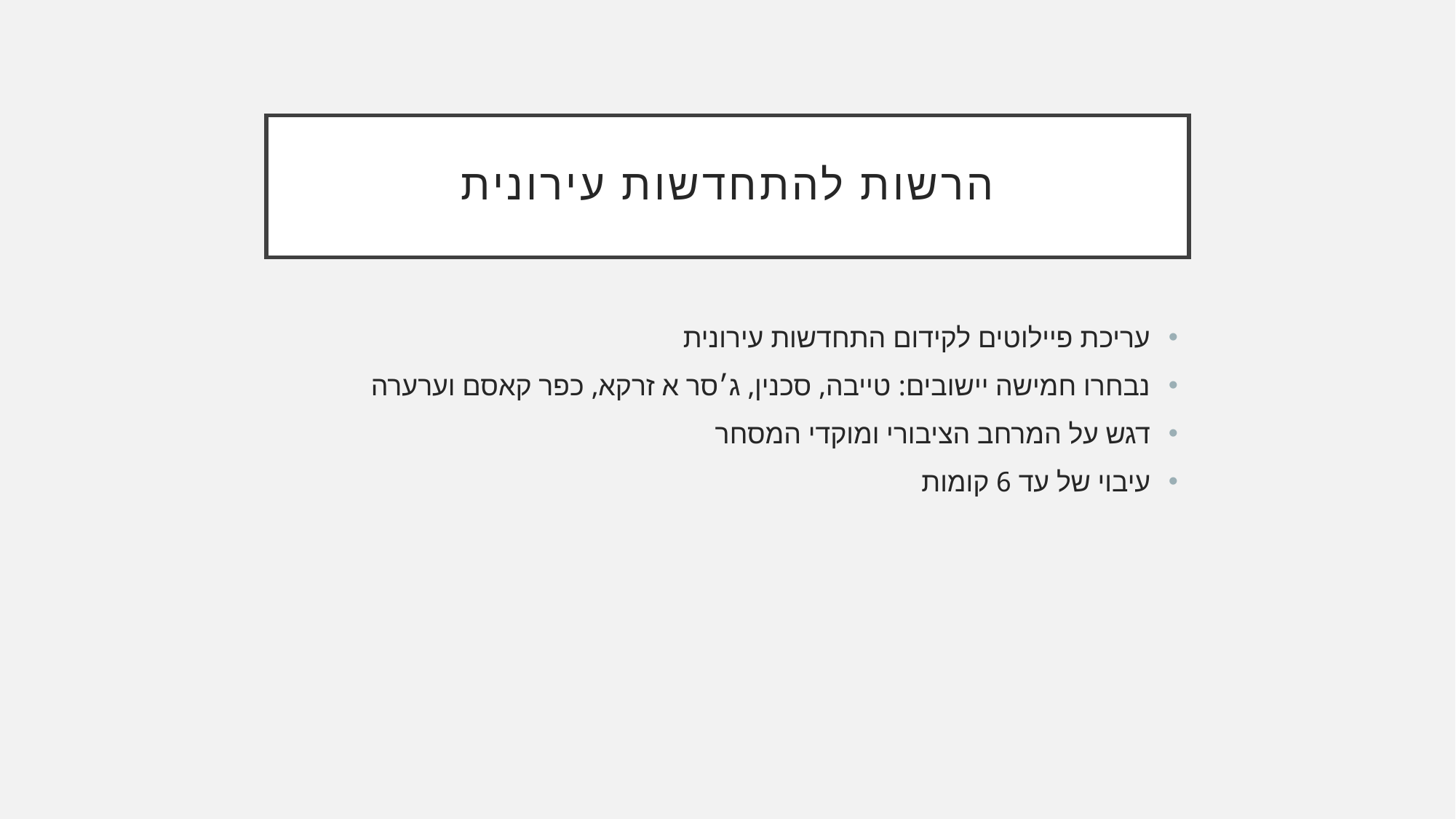

# הרשות להתחדשות עירונית
עריכת פיילוטים לקידום התחדשות עירונית
נבחרו חמישה יישובים: טייבה, סכנין, ג׳סר א זרקא, כפר קאסם וערערה
דגש על המרחב הציבורי ומוקדי המסחר
עיבוי של עד 6 קומות